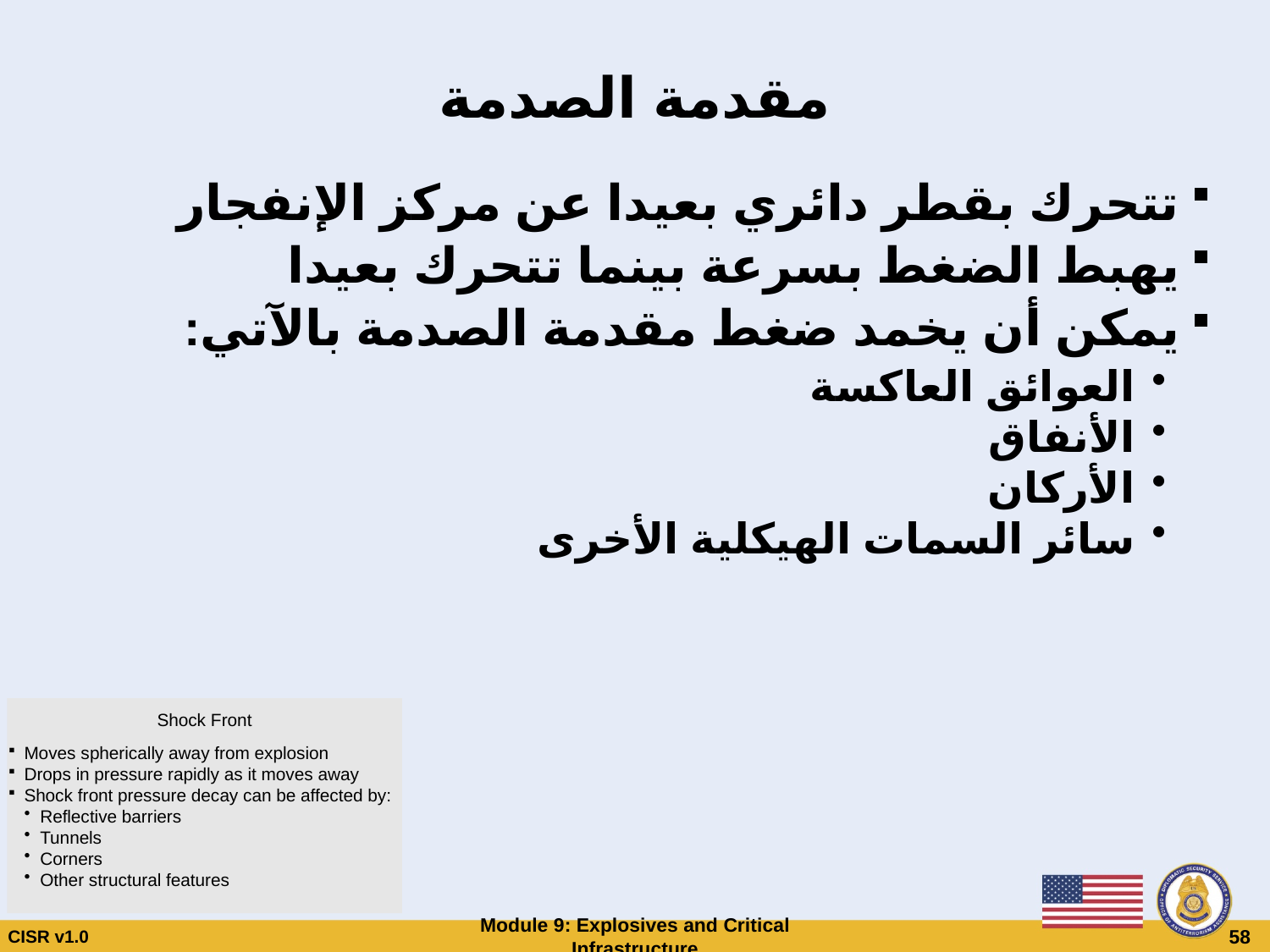

# مقدمة الصدمة
تتحرك بقطر دائري بعيدا عن مركز الإنفجار
يهبط الضغط بسرعة بينما تتحرك بعيدا
يمكن أن يخمد ضغط مقدمة الصدمة بالآتي:
العوائق العاكسة
الأنفاق
الأركان
سائر السمات الهيكلية الأخرى
Shock Front
Moves spherically away from explosion
Drops in pressure rapidly as it moves away
Shock front pressure decay can be affected by:
Reflective barriers
Tunnels
Corners
Other structural features
CISR v1.0
Module 9: Explosives and Critical Infrastructure
 58